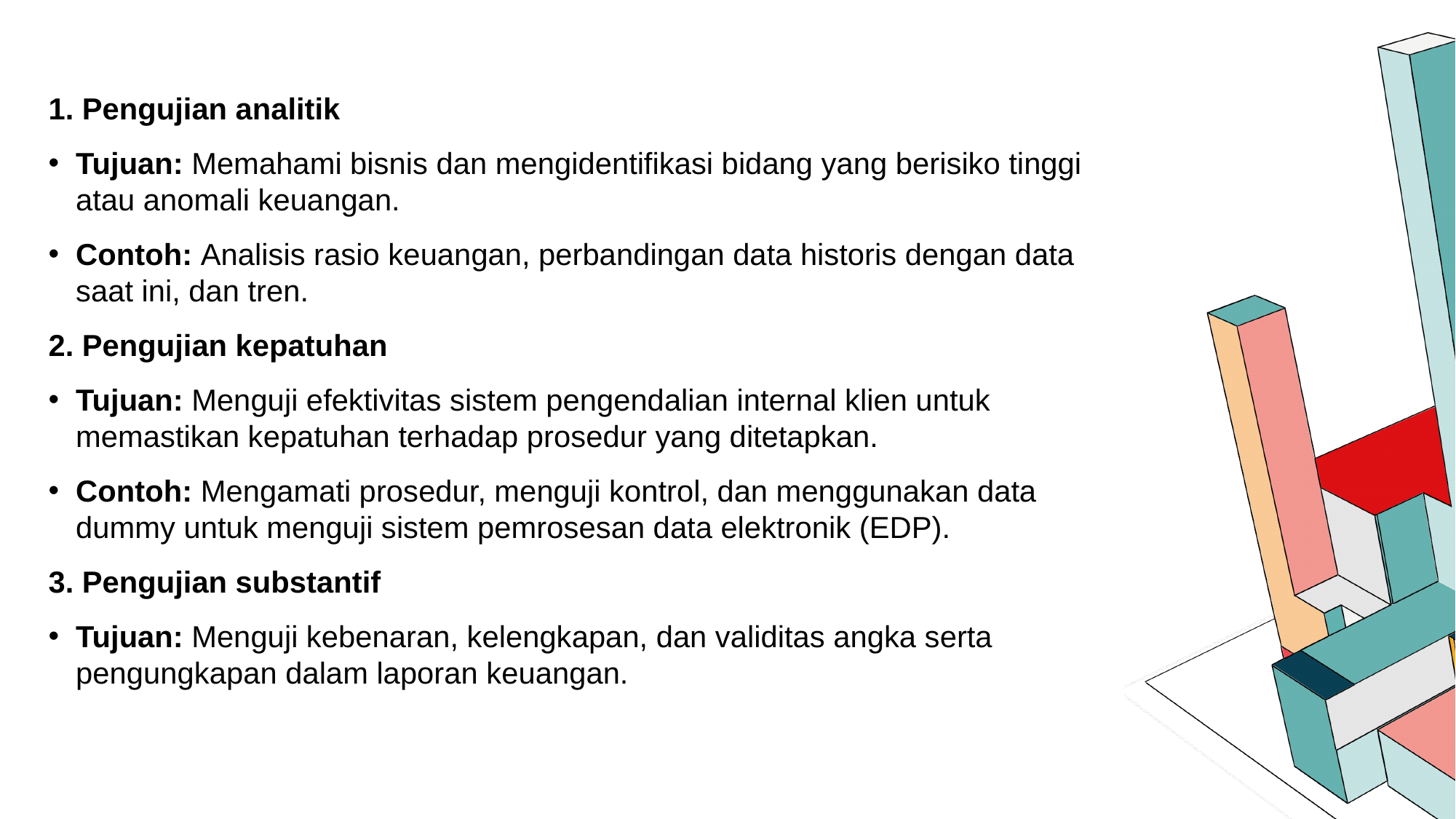

1. Pengujian analitik
Tujuan: Memahami bisnis dan mengidentifikasi bidang yang berisiko tinggi atau anomali keuangan.
Contoh: Analisis rasio keuangan, perbandingan data historis dengan data saat ini, dan tren.
2. Pengujian kepatuhan
Tujuan: Menguji efektivitas sistem pengendalian internal klien untuk memastikan kepatuhan terhadap prosedur yang ditetapkan.
Contoh: Mengamati prosedur, menguji kontrol, dan menggunakan data dummy untuk menguji sistem pemrosesan data elektronik (EDP).
3. Pengujian substantif
Tujuan: Menguji kebenaran, kelengkapan, dan validitas angka serta pengungkapan dalam laporan keuangan.